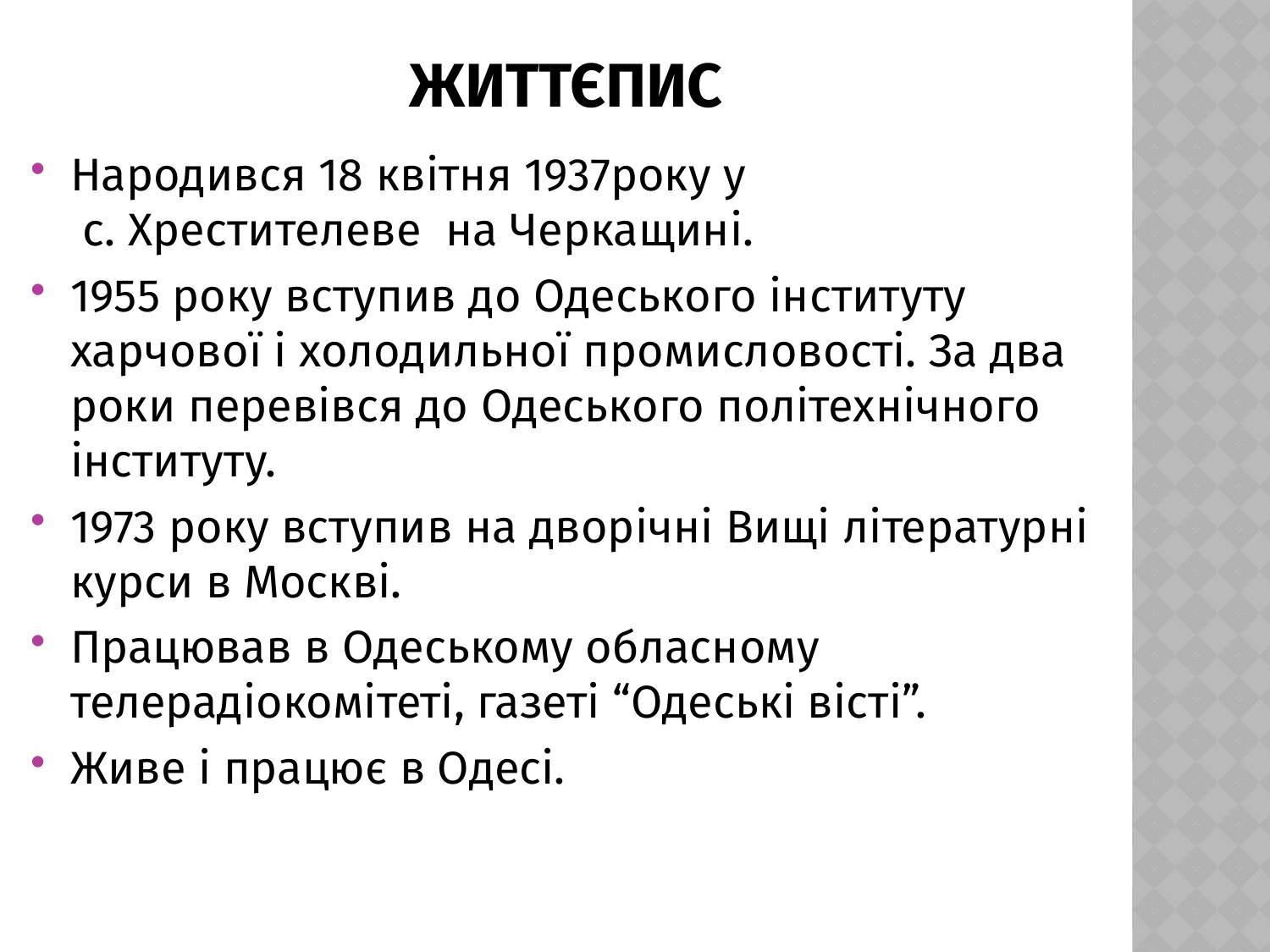

# життєпис
Народився 18 квітня 1937року у  с. Хрестителеве  на Черкащині.
1955 року вступив до Одеського інституту харчової і холодильної промисловості. За два роки перевівся до Одеського політехнічного інституту.
1973 року вступив на дворічні Вищі літературні курси в Москві.
Працював в Одеському обласному телерадіокомітеті, газеті “Одеські вісті”.
Живе і працює в Одесі.